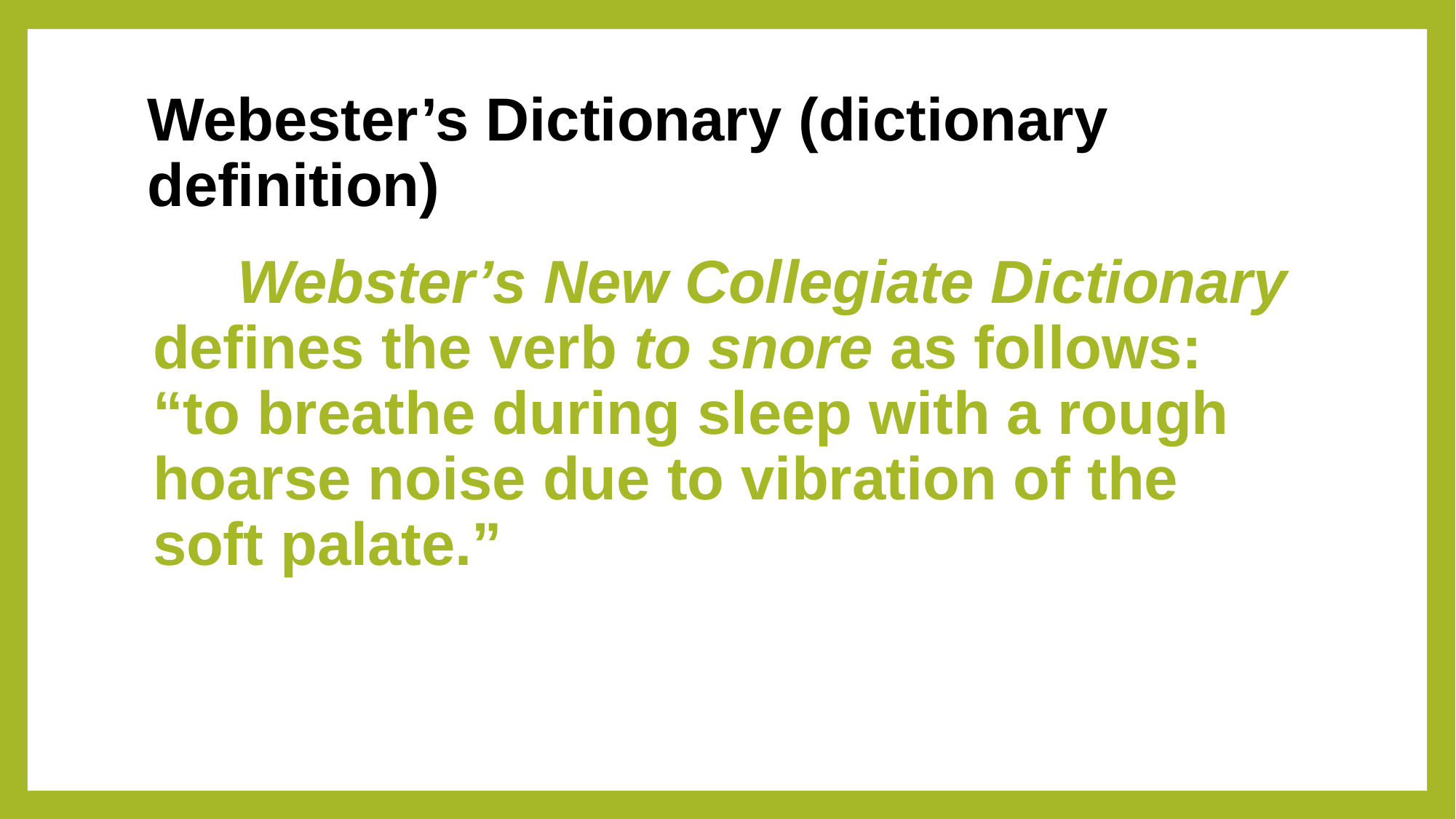

# Webester’s Dictionary (dictionary definition)
     Webster’s New Collegiate Dictionary defines the verb to snore as follows: “to breathe during sleep with a rough hoarse noise due to vibration of the soft palate.”